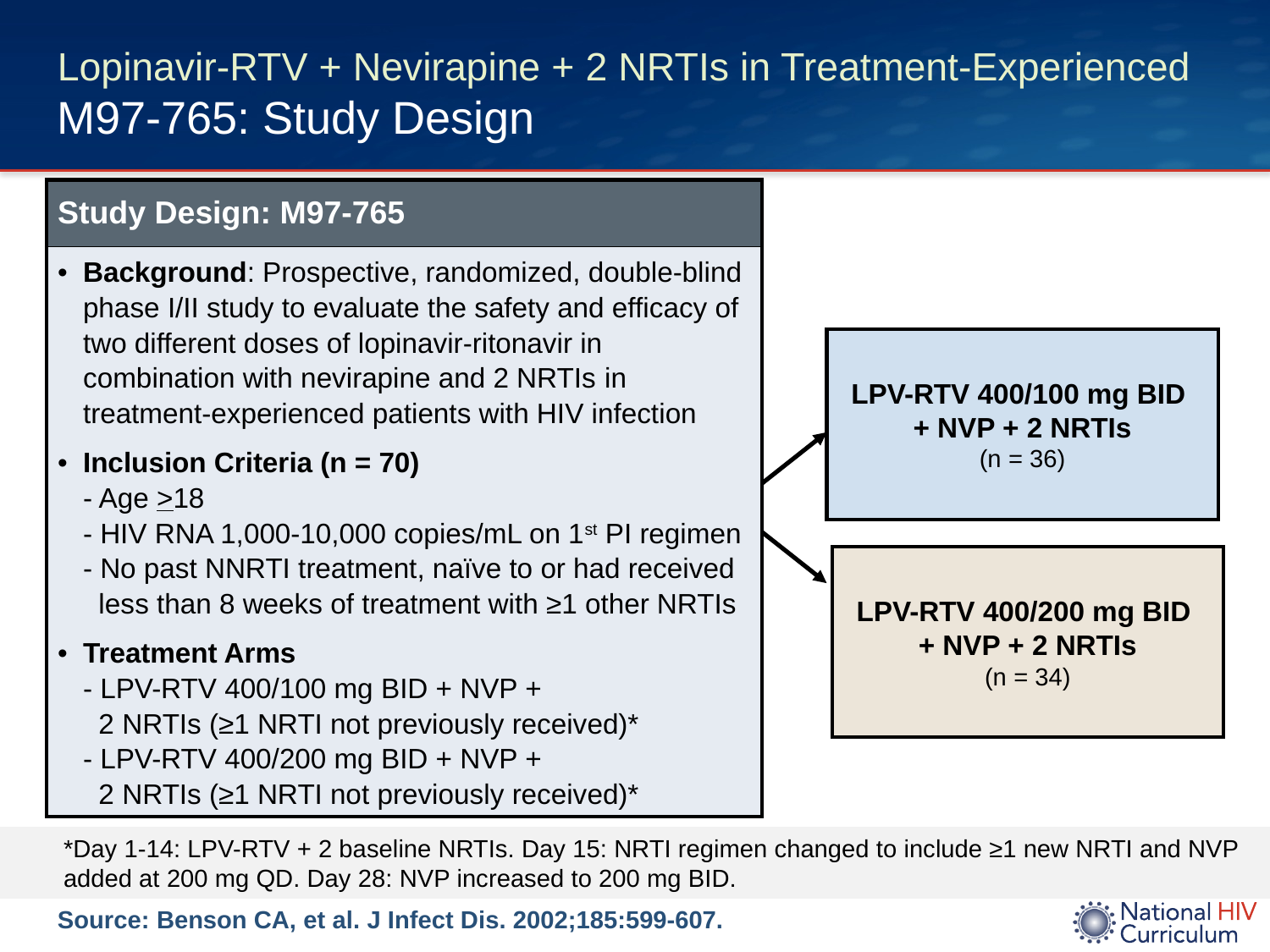

# Lopinavir-RTV + Nevirapine + 2 NRTIs in Treatment-Experienced M97-765: Study Design
| Study Design: M97-765 |
| --- |
| Background: Prospective, randomized, double-blind phase I/II study to evaluate the safety and efficacy of two different doses of lopinavir-ritonavir in combination with nevirapine and 2 NRTIs in treatment-experienced patients with HIV infection Inclusion Criteria (n = 70) - Age >18 - HIV RNA 1,000-10,000 copies/mL on 1st PI regimen - No past NNRTI treatment, naïve to or had received less than 8 weeks of treatment with ≥1 other NRTIs Treatment Arms - LPV-RTV 400/100 mg BID + NVP + 2 NRTIs (≥1 NRTI not previously received)\* - LPV-RTV 400/200 mg BID + NVP + 2 NRTIs (≥1 NRTI not previously received)\* |
LPV-RTV 400/100 mg BID
+ NVP + 2 NRTIs
(n = 36)

LPV-RTV 400/200 mg BID
+ NVP + 2 NRTIs
(n = 34)
*Day 1-14: LPV-RTV + 2 baseline NRTIs. Day 15: NRTI regimen changed to include ≥1 new NRTI and NVP added at 200 mg QD. Day 28: NVP increased to 200 mg BID.
Source: Benson CA, et al. J Infect Dis. 2002;185:599-607.